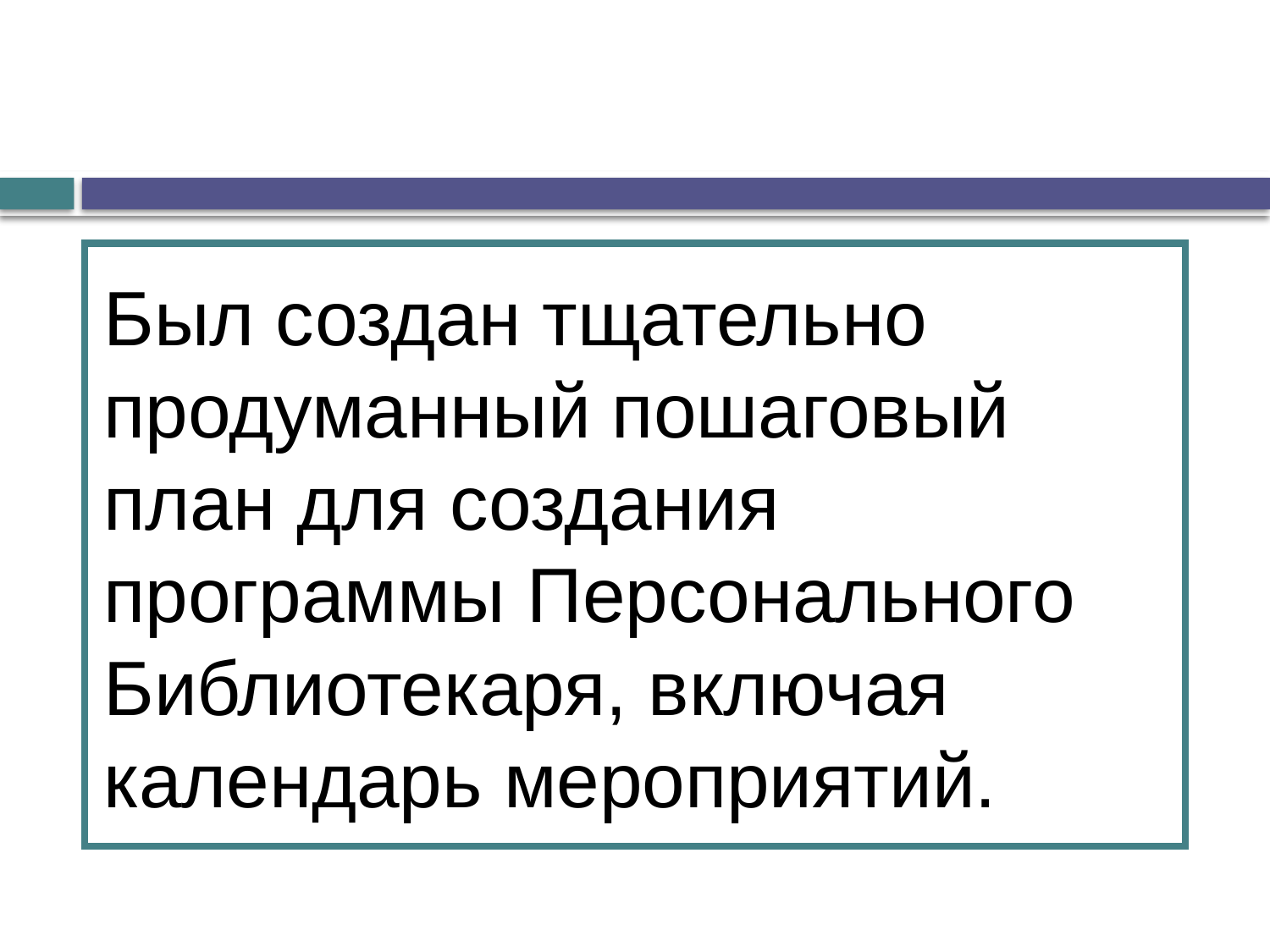

Был создан тщательно продуманный пошаговый план для создания программы Персонального Библиотекаря, включая календарь мероприятий.